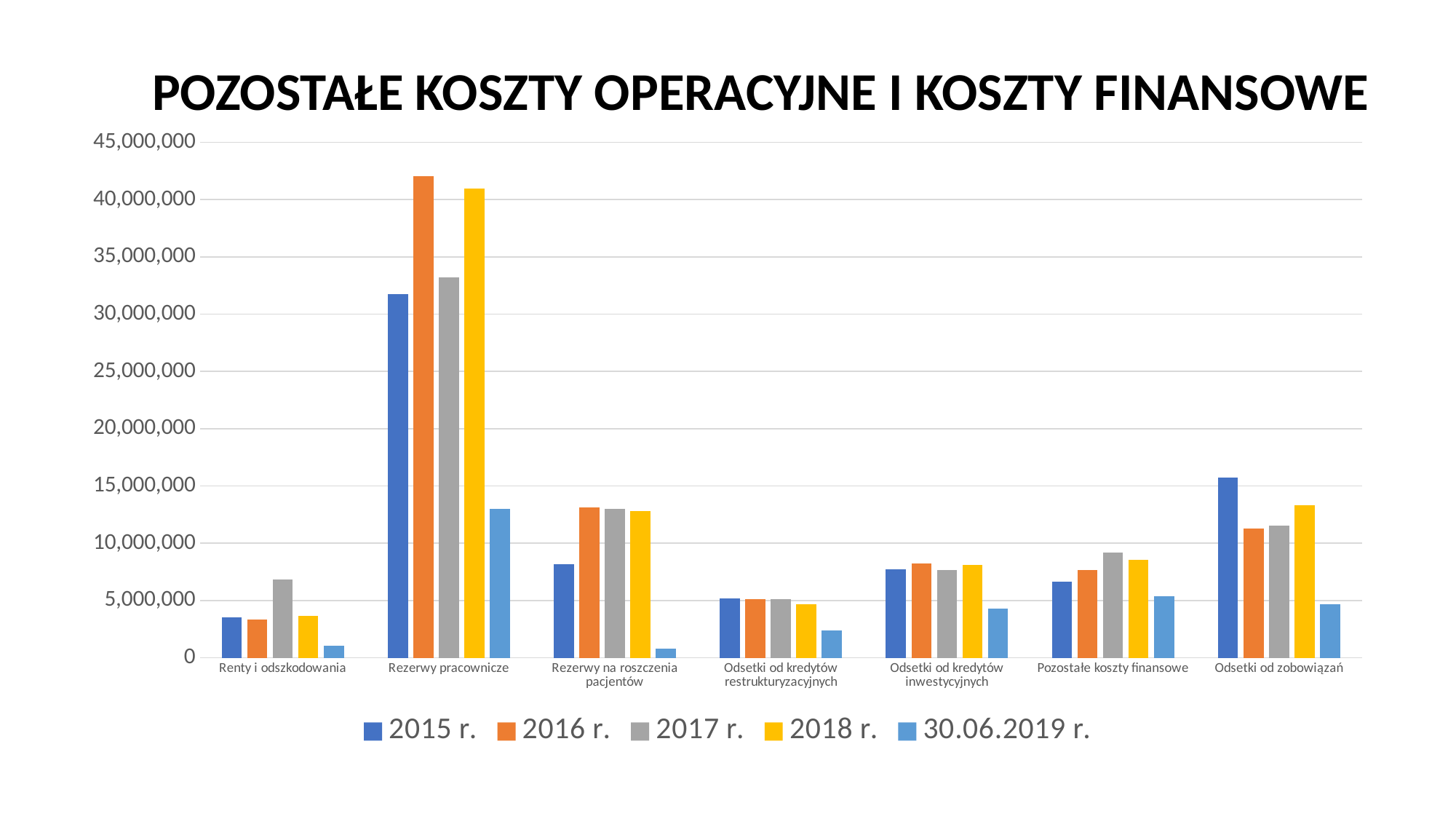

# POZOSTAŁE KOSZTY OPERACYJNE I KOSZTY FINANSOWE

### Chart

| Category | 2015 r. | 2016 r. | 2017 r. | 2018 r. | 30.06.2019 r. |
|---|---|---|---|---|---|
| Renty i odszkodowania | 3522697.1 | 3344798.09 | 6847782.879999999 | 3640310.4499999997 | 1067197.98 |
| Rezerwy pracownicze | 31779014.59 | 42074148.78999999 | 33242150.2 | 40989738.93 | 13031220.0 |
| Rezerwy na roszczenia pacjentów | 8183053.66 | 13147126.050000003 | 12983118.66 | 12811529.880000003 | 801232.0 |
| Odsetki od kredytów restrukturyzacyjnych | 5158938.249999999 | 5149918.69 | 5127222.409999999 | 4652139.398000001 | 2411937.5599999996 |
| Odsetki od kredytów inwestycyjnych | 7704782.53 | 8239814.819999998 | 7678649.7 | 8130401.529999998 | 4271465.439999999 |
| Pozostałe koszty finansowe | 6664334.789999999 | 7640668.569999999 | 9202779.56 | 8579603.879999999 | 5363181.470000002 |
| Odsetki od zobowiązań | 15735909.390000002 | 11303452.530000001 | 11513449.389999995 | 13327376.86 | 4697248.569999999 |